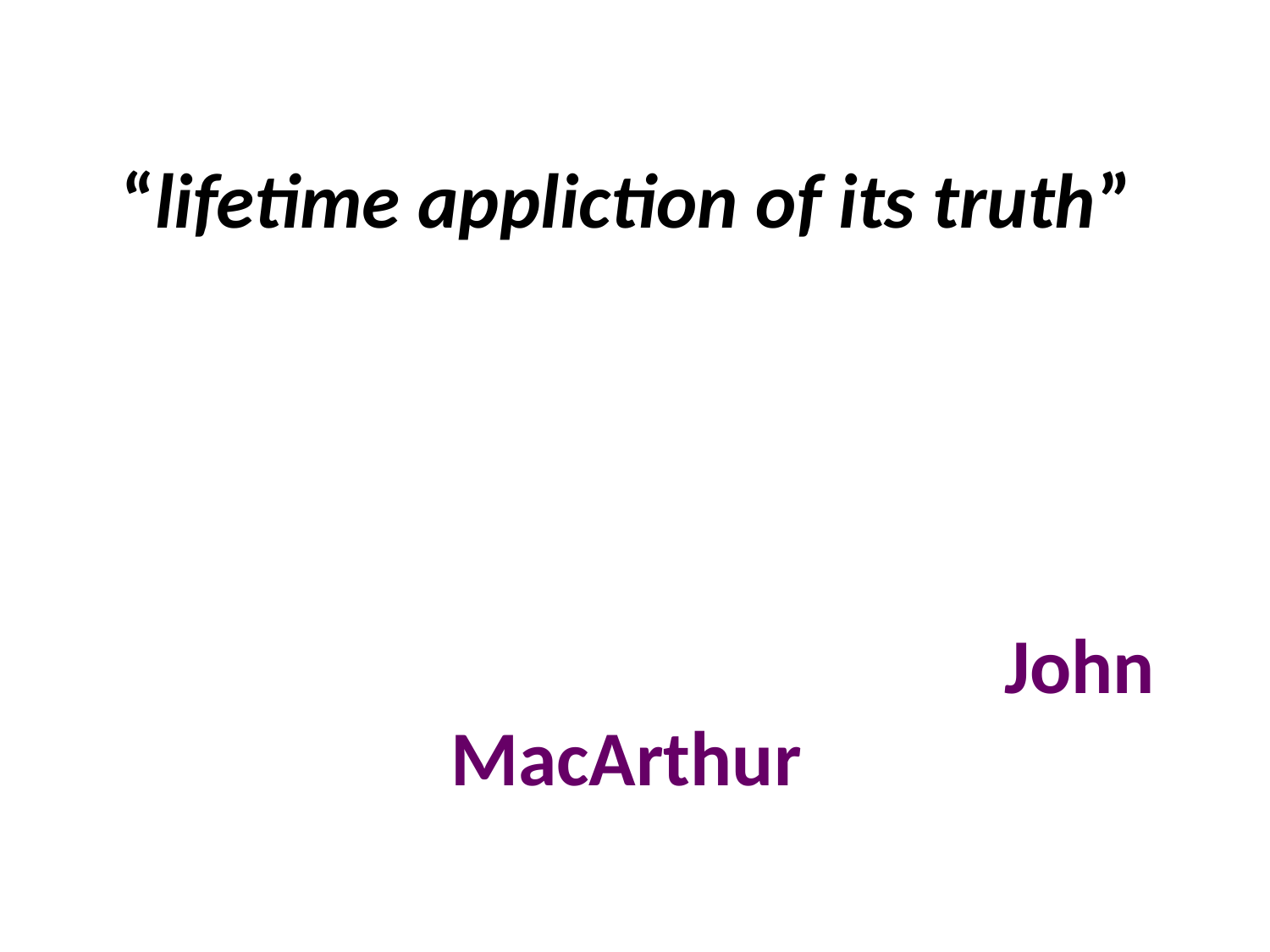

# “lifetime appliction of its truth” John MacArthur